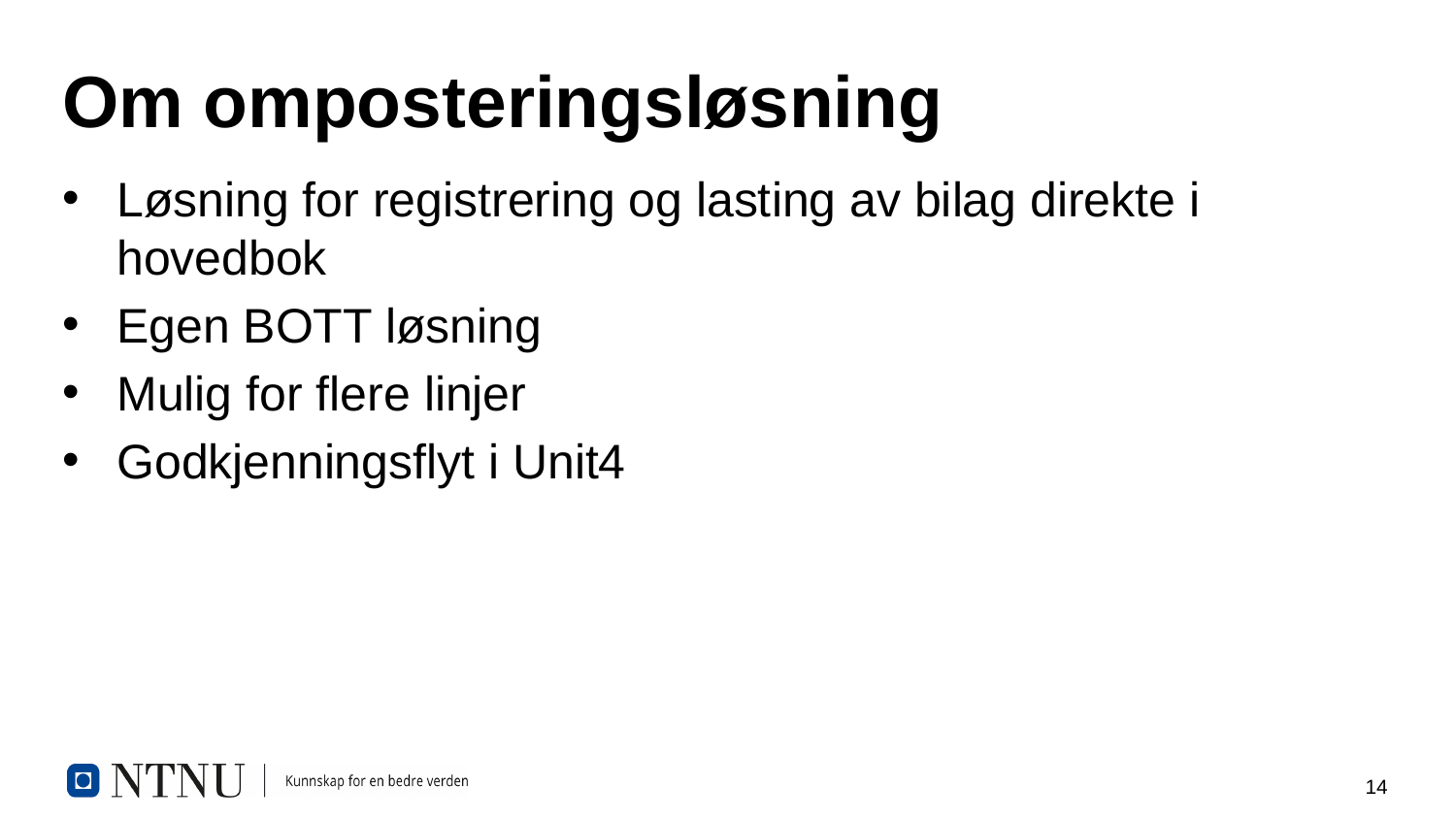

# Om omposteringsløsning
Løsning for registrering og lasting av bilag direkte i hovedbok
Egen BOTT løsning
Mulig for flere linjer
Godkjenningsflyt i Unit4